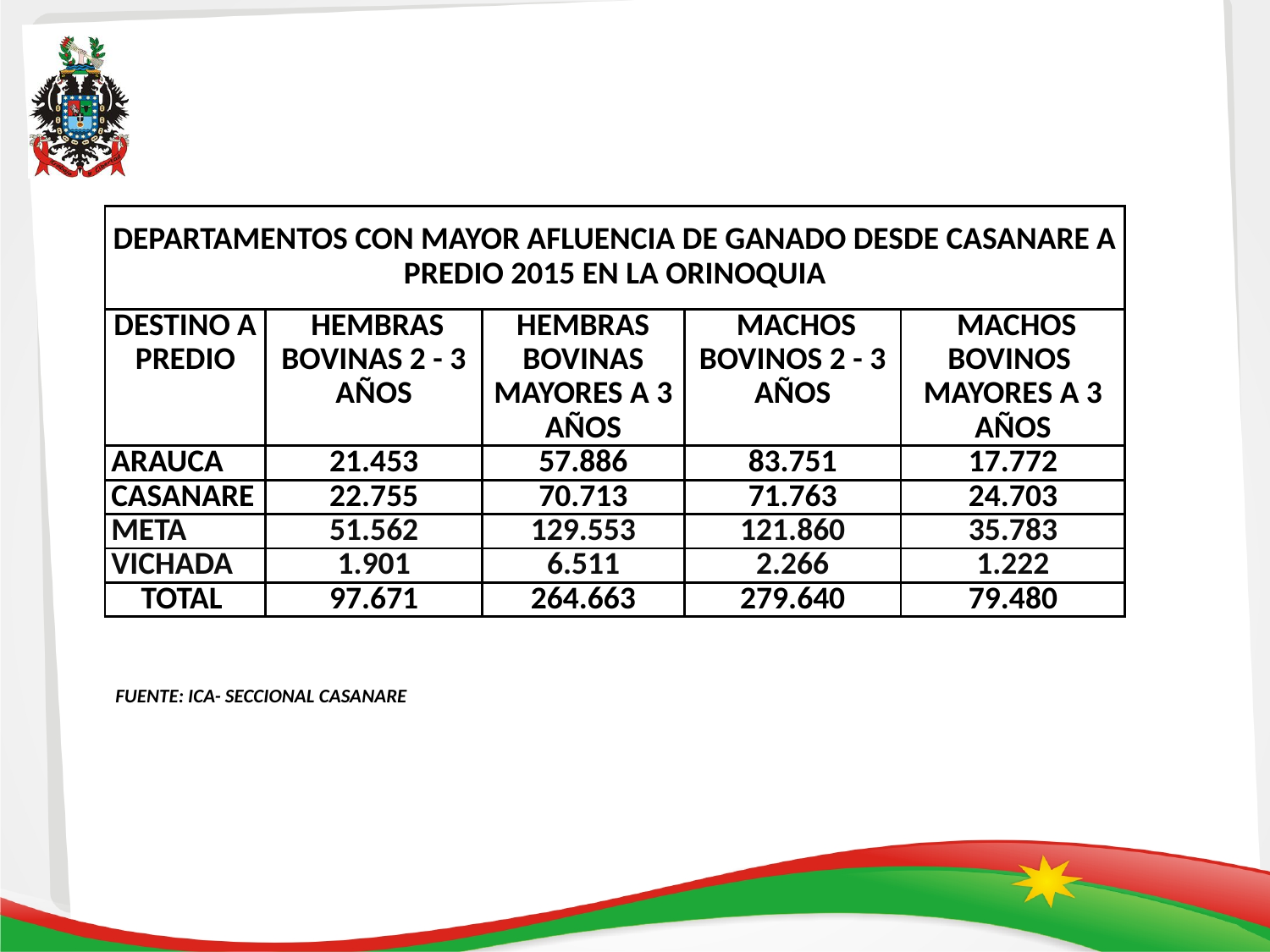

| DEPARTAMENTOS CON MAYOR AFLUENCIA DE GANADO DESDE CASANARE A PREDIO 2015 EN LA ORINOQUIA |  |  |  |  |
| --- | --- | --- | --- | --- |
| DESTINO A PREDIO | HEMBRAS BOVINAS 2 - 3 AÑOS | HEMBRAS BOVINAS MAYORES A 3 AÑOS | MACHOS BOVINOS 2 - 3 AÑOS | MACHOS BOVINOS MAYORES A 3 AÑOS |
| ARAUCA | 21.453 | 57.886 | 83.751 | 17.772 |
| CASANARE | 22.755 | 70.713 | 71.763 | 24.703 |
| META | 51.562 | 129.553 | 121.860 | 35.783 |
| VICHADA | 1.901 | 6.511 | 2.266 | 1.222 |
| TOTAL | 97.671 | 264.663 | 279.640 | 79.480 |
FUENTE: ICA- SECCIONAL CASANARE